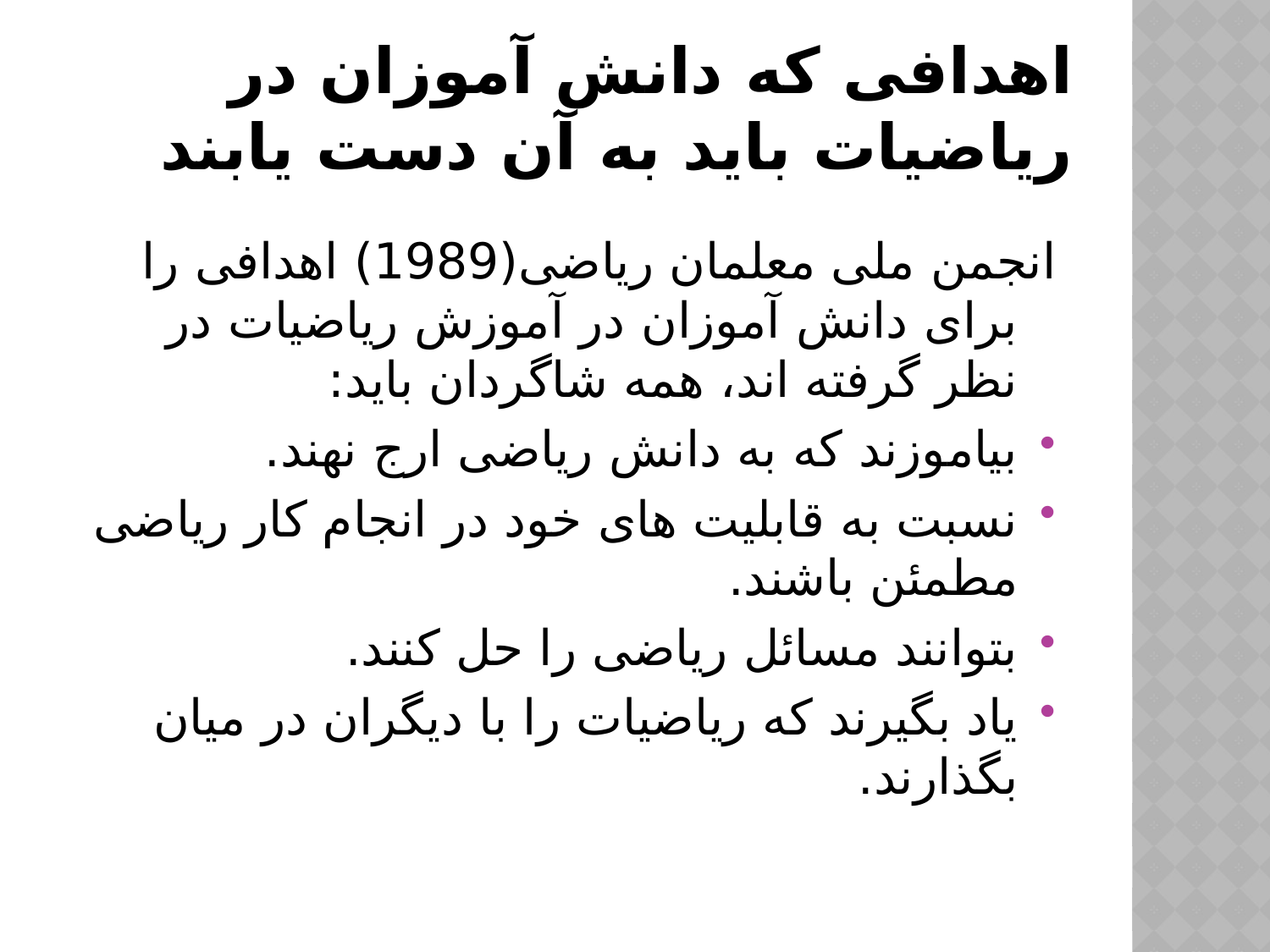

# اهدافی که دانش آموزان در ریاضیات باید به آن دست یابند
انجمن ملی معلمان ریاضی(1989) اهدافی را برای دانش آموزان در آموزش ریاضیات در نظر گرفته اند، همه شاگردان باید:
بیاموزند که به دانش ریاضی ارج نهند.
نسبت به قابلیت های خود در انجام کار ریاضی مطمئن باشند.
بتوانند مسائل ریاضی را حل کنند.
یاد بگیرند که ریاضیات را با دیگران در میان بگذارند.